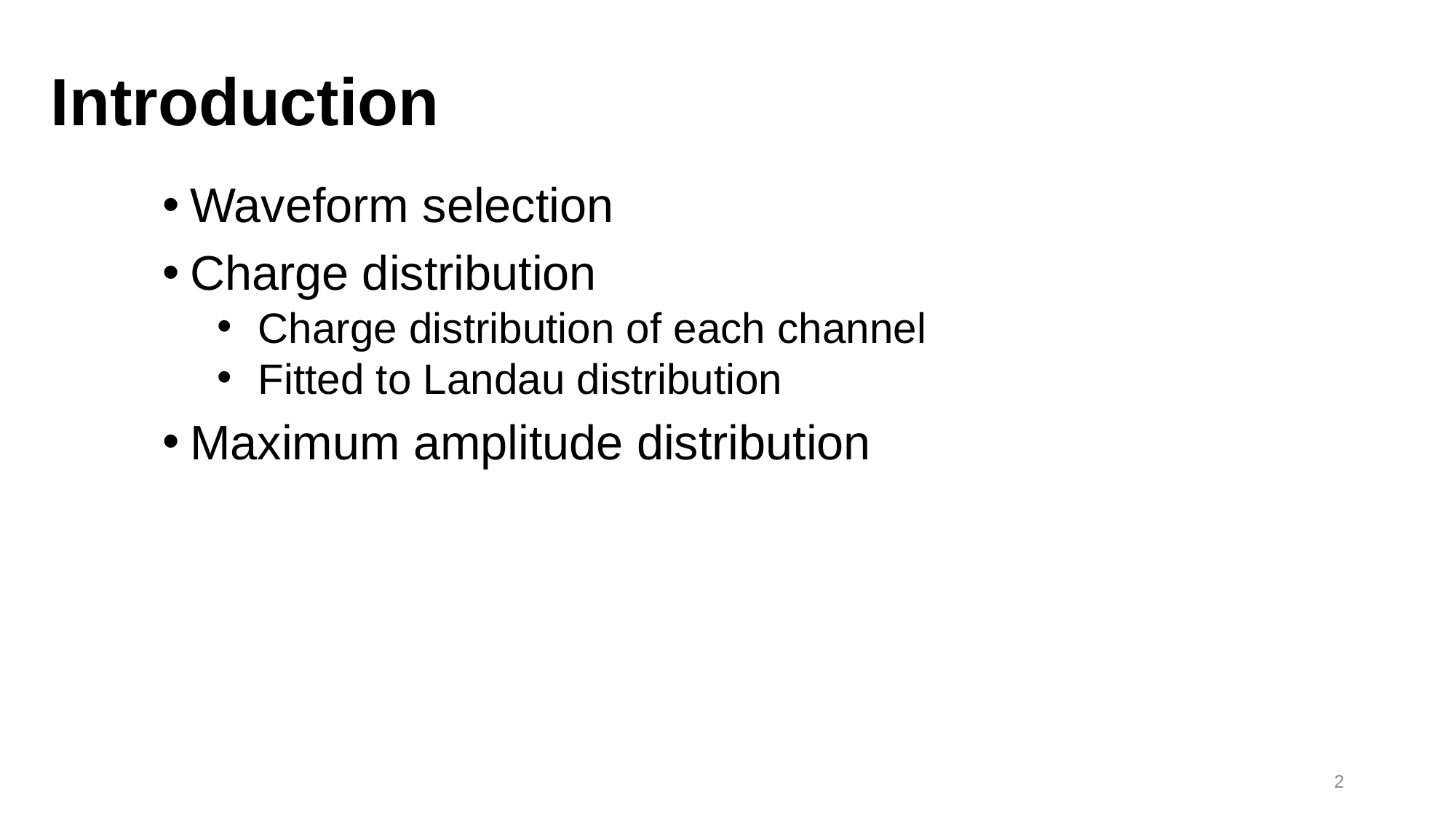

Introduction
Waveform selection
Charge distribution
Charge distribution of each channel
Fitted to Landau distribution
Maximum amplitude distribution

2